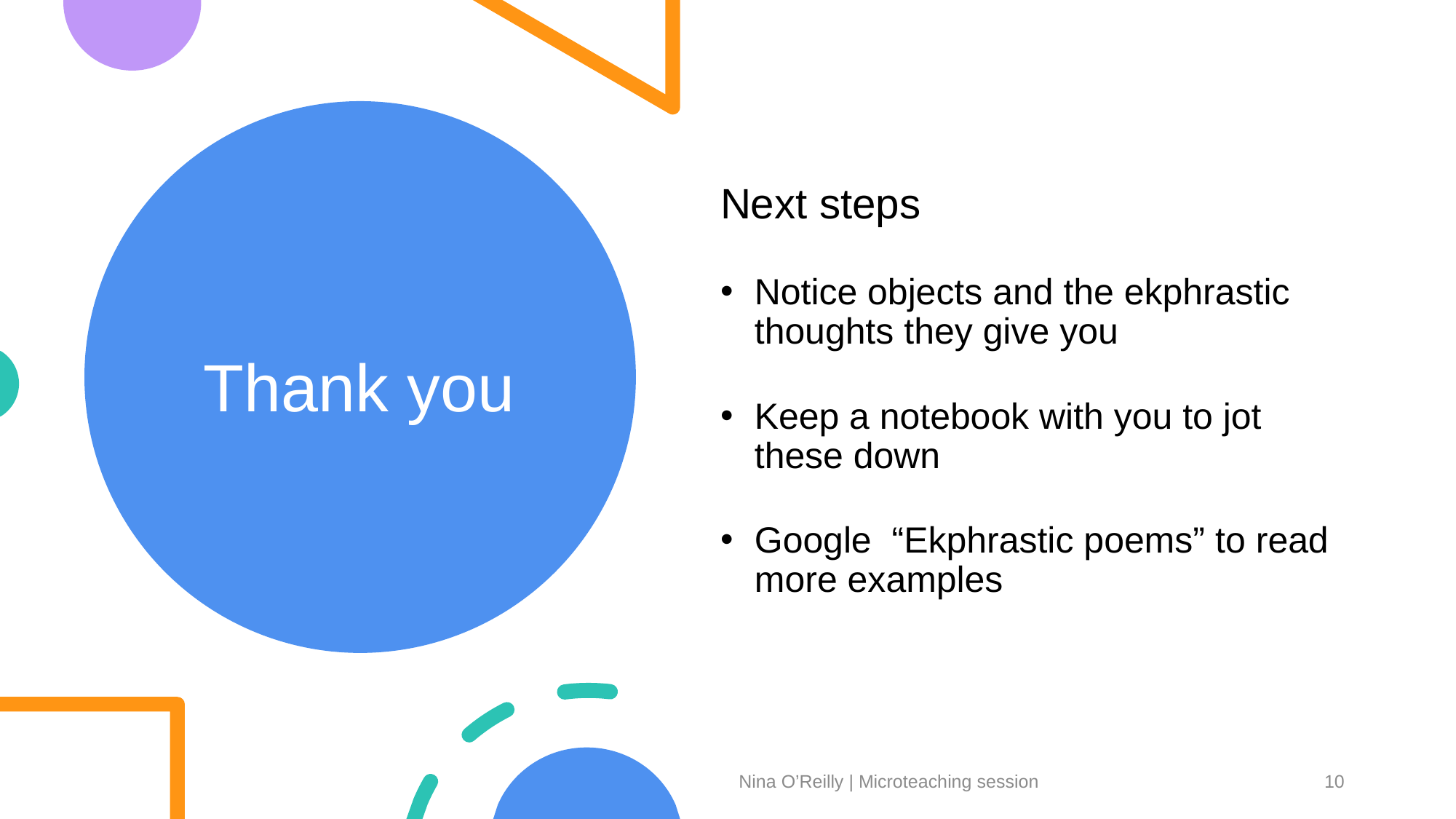

# Thank you
Next steps
Notice objects and the ekphrastic thoughts they give you
Keep a notebook with you to jot these down
Google  “Ekphrastic poems” to read more examples
Nina O’Reilly | Microteaching session
10